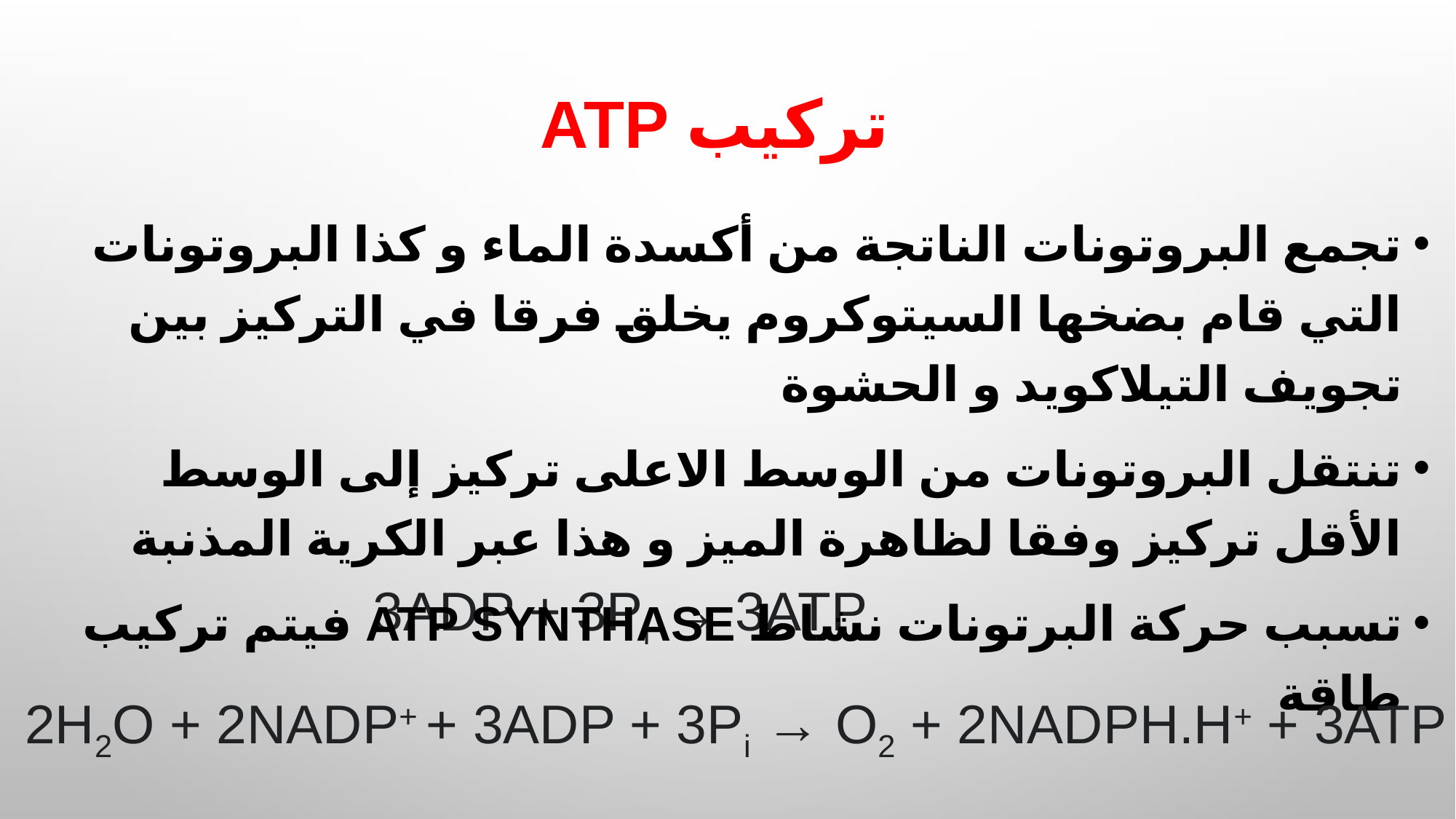

تركيب ATP
تجمع البروتونات الناتجة من أكسدة الماء و كذا البروتونات التي قام بضخها السيتوكروم يخلق فرقا في التركيز بين تجويف التيلاكويد و الحشوة
تنتقل البروتونات من الوسط الاعلى تركيز إلى الوسط الأقل تركيز وفقا لظاهرة الميز و هذا عبر الكرية المذنبة
تسبب حركة البرتونات نشاط ATP synthase فيتم تركيب طاقة
3ADP + 3Pi → 3ATP
2H2O + 2NADP+ + 3ADP + 3Pi → O2 + 2NADPH.H+ + 3ATP